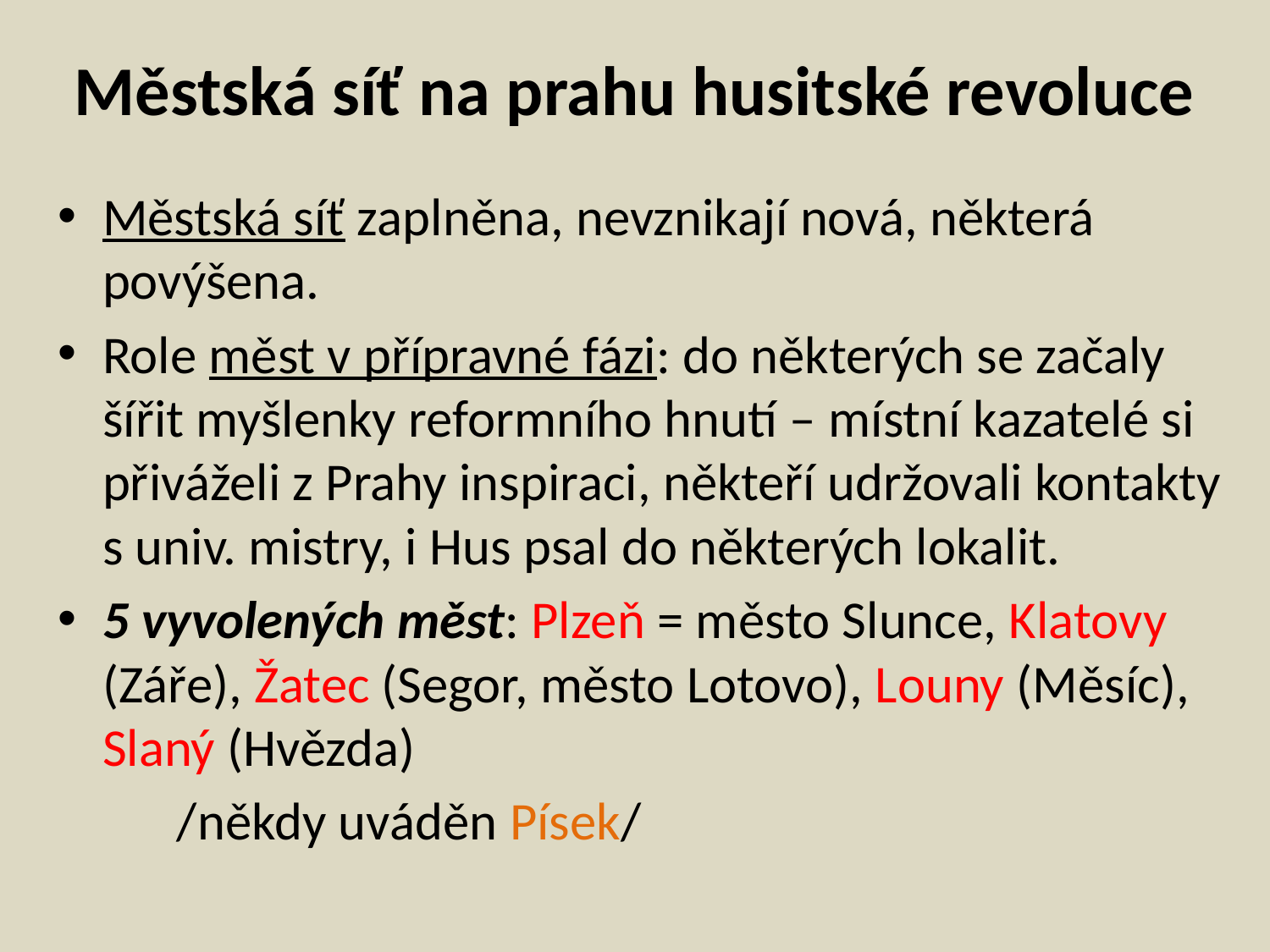

# Městská síť na prahu husitské revoluce
Městská síť zaplněna, nevznikají nová, některá povýšena.
Role měst v přípravné fázi: do některých se začaly šířit myšlenky reformního hnutí – místní kazatelé si přiváželi z Prahy inspiraci, někteří udržovali kontakty s univ. mistry, i Hus psal do některých lokalit.
5 vyvolených měst: Plzeň = město Slunce, Klatovy (Záře), Žatec (Segor, město Lotovo), Louny (Měsíc), Slaný (Hvězda)
	/někdy uváděn Písek/